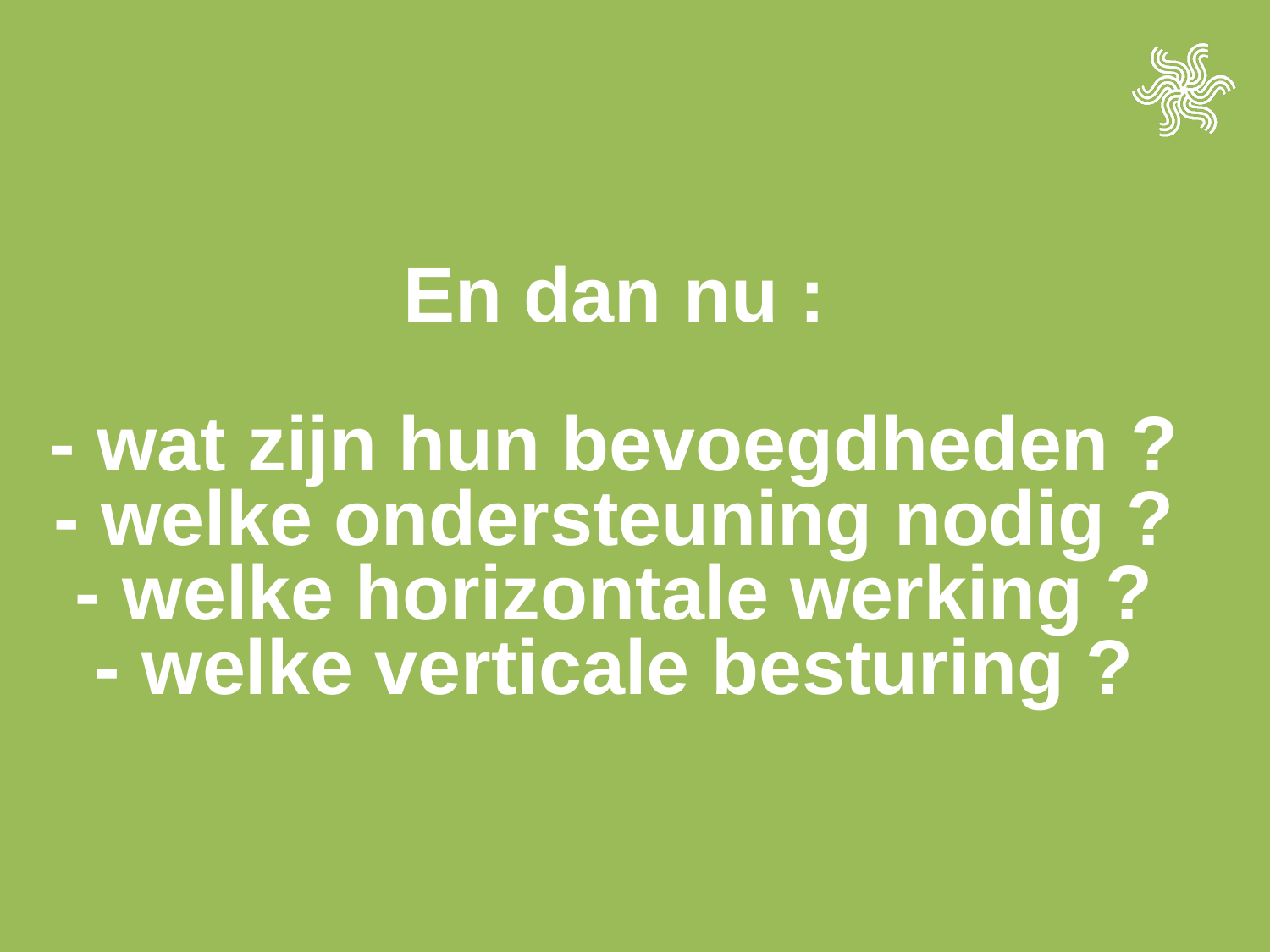

# En dan nu : - wat zijn hun bevoegdheden ? - welke ondersteuning nodig ? - welke horizontale werking ? - welke verticale besturing ?